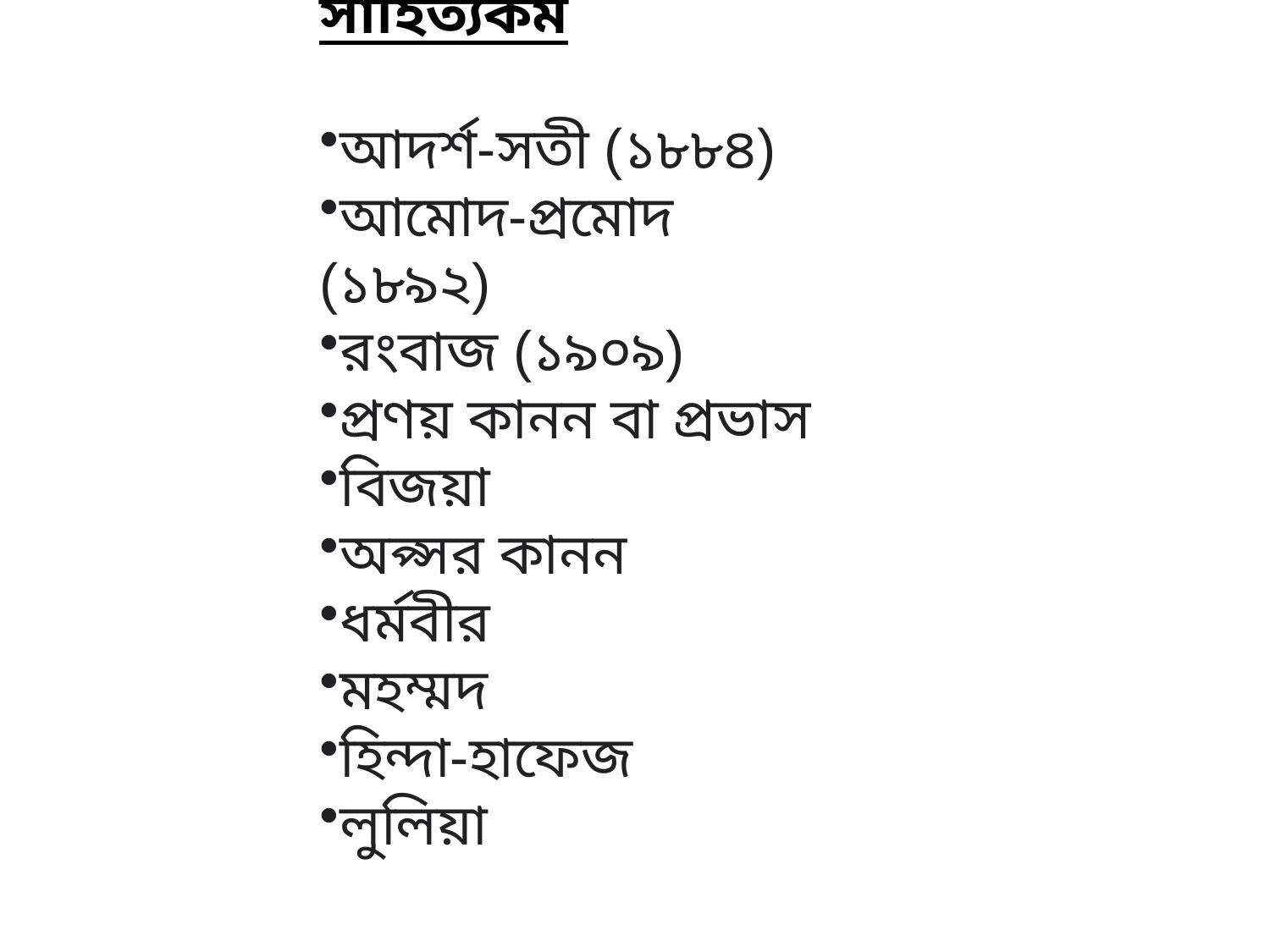

সাহিত্যকর্ম

আদর্শ-সতী (১৮৮৪)
আমোদ-প্রমোদ (১৮৯২)
রংবাজ (১৯০৯)
প্রণয় কানন বা প্রভাস
বিজয়া
অপ্সর কানন
ধর্মবীর
মহম্মদ
হিন্দা-হাফেজ
লুলিয়া